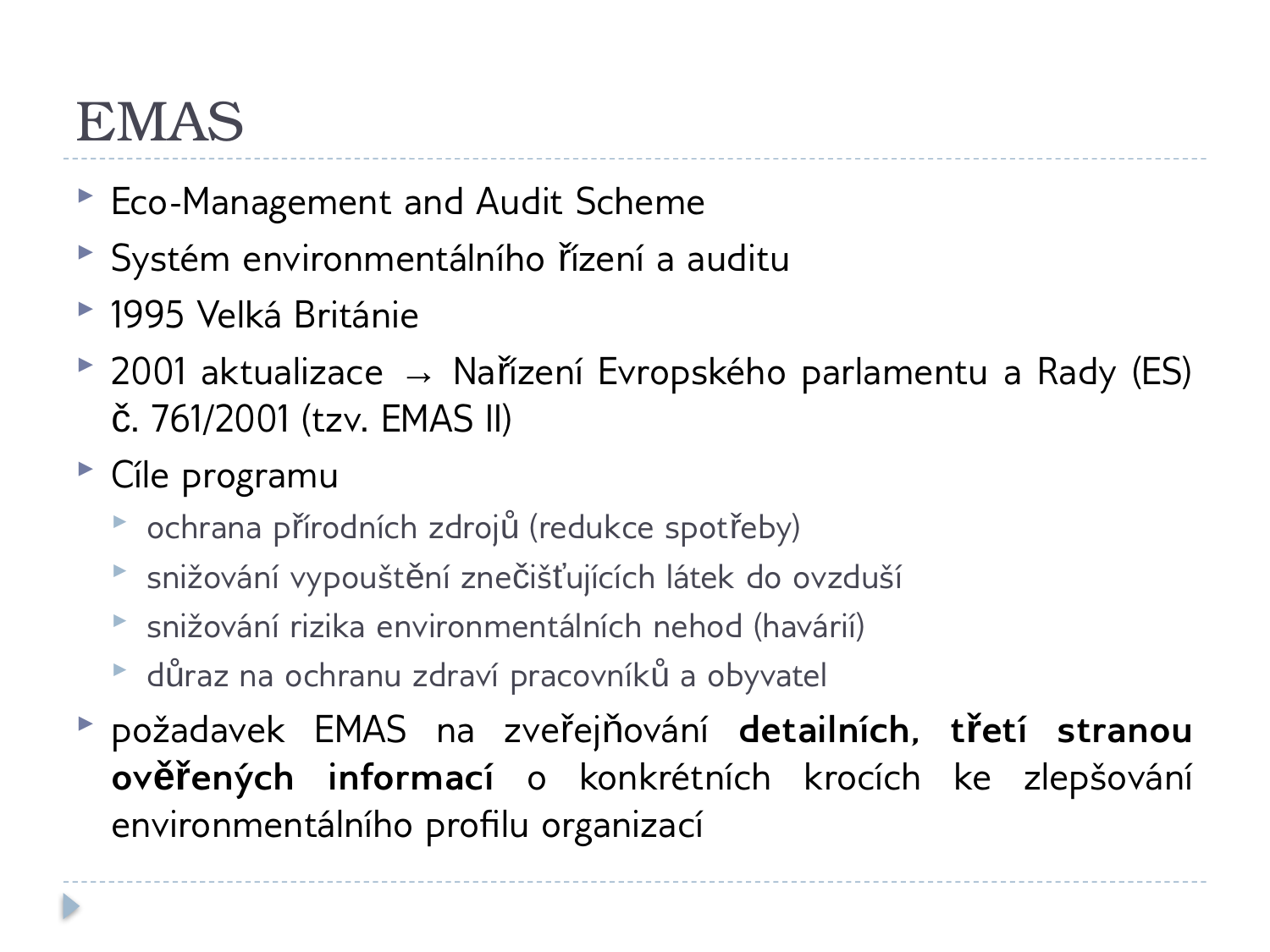

# EMAS
Eco-Management and Audit Scheme
Systém environmentálního řízení a auditu
1995 Velká Británie
2001 aktualizace → Nařízení Evropského parlamentu a Rady (ES) č. 761/2001 (tzv. EMAS II)
Cíle programu
ochrana přírodních zdrojů (redukce spotřeby)
snižování vypouštění znečišťujících látek do ovzduší
snižování rizika environmentálních nehod (havárií)
důraz na ochranu zdraví pracovníků a obyvatel
požadavek EMAS na zveřejňování detailních, třetí stranou ověřených informací o konkrétních krocích ke zlepšování environmentálního profilu organizací